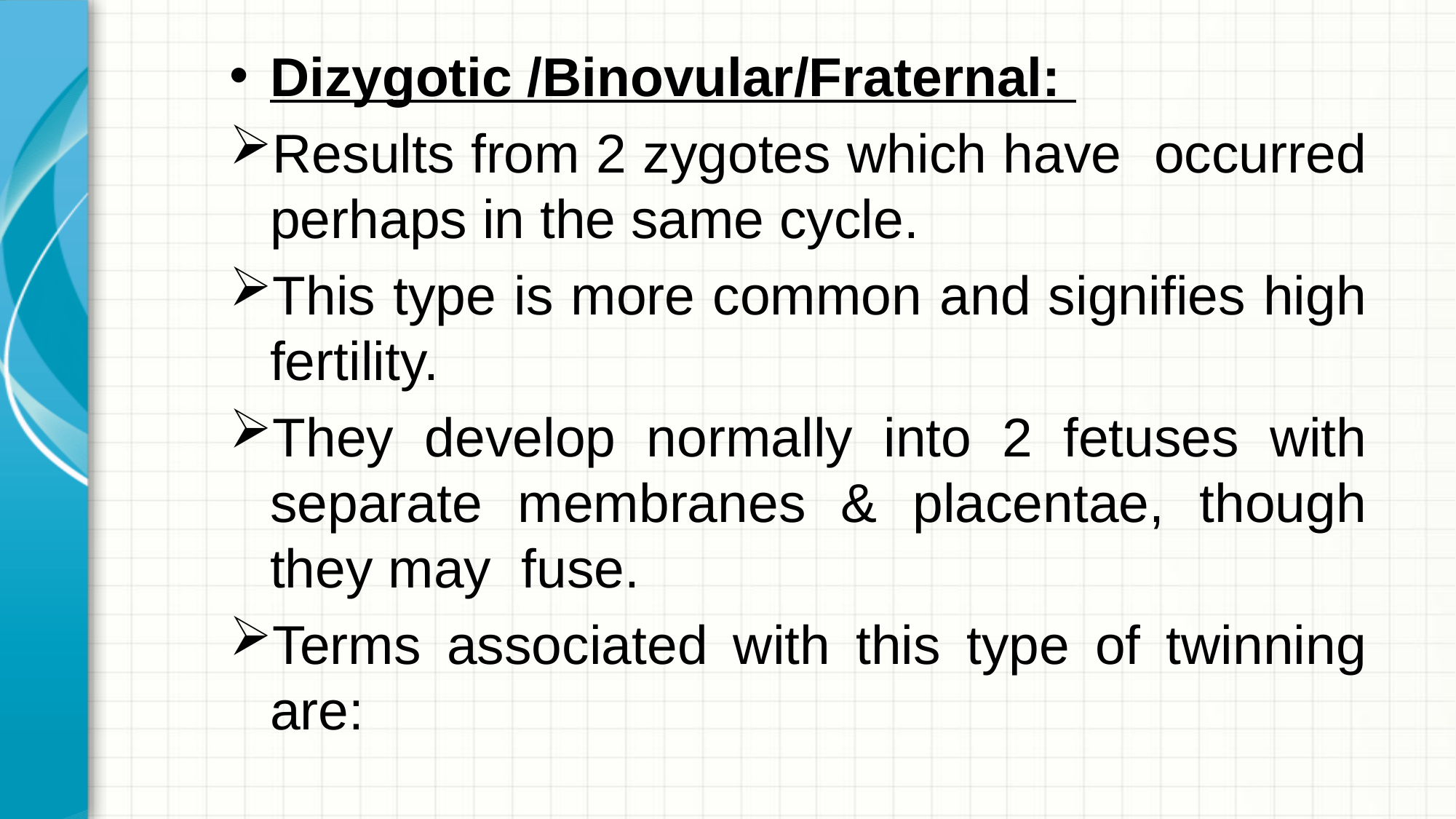

Dizygotic /Binovular/Fraternal:
Results from 2 zygotes which have  occurred perhaps in the same cycle.
This type is more common and signifies high fertility.
They develop normally into 2 fetuses with separate membranes & placentae, though they may  fuse.
Terms associated with this type of twinning are: